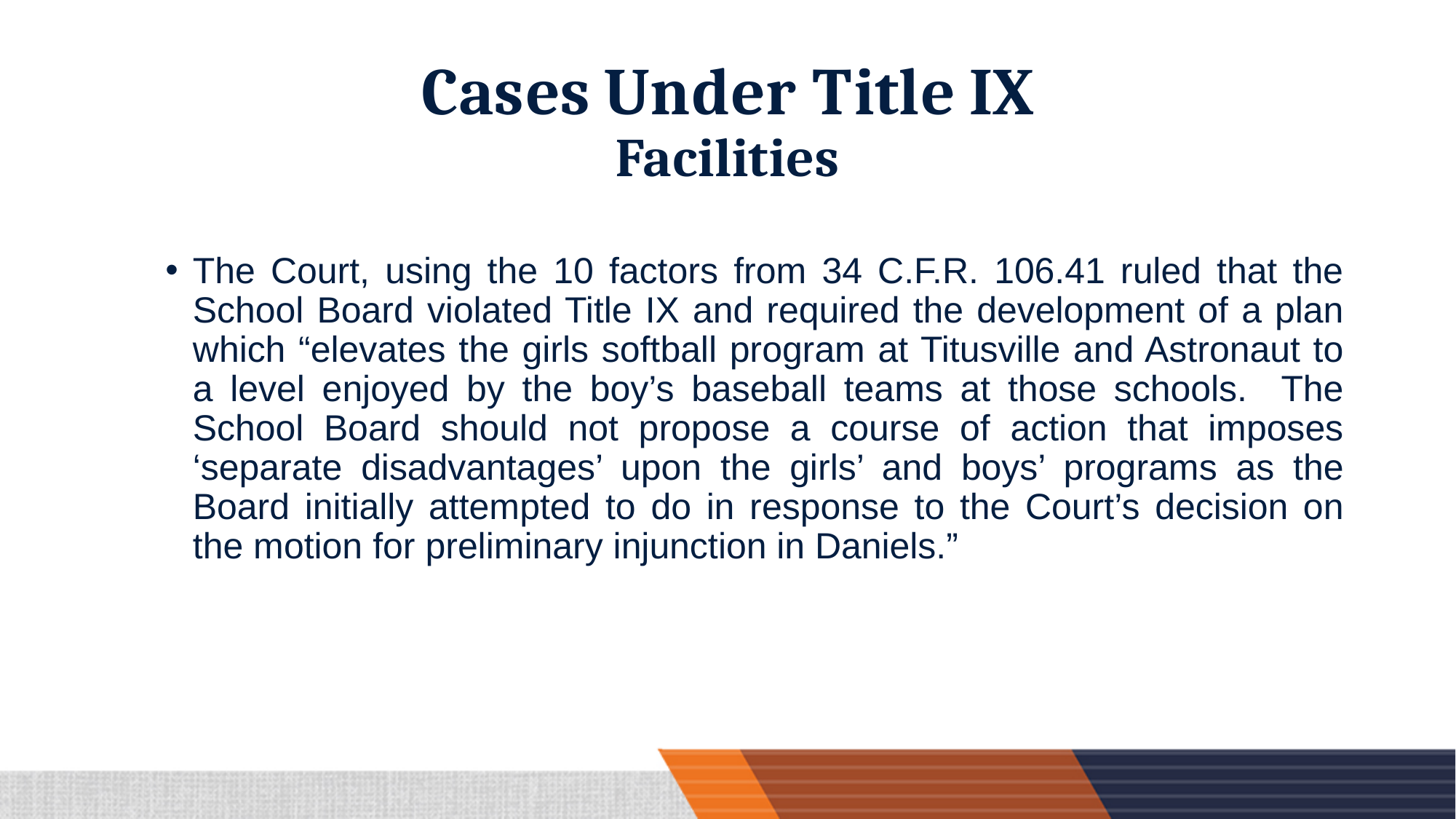

# Cases Under Title IX Facilities
The Court, using the 10 factors from 34 C.F.R. 106.41 ruled that the School Board violated Title IX and required the development of a plan which “elevates the girls softball program at Titusville and Astronaut to a level enjoyed by the boy’s baseball teams at those schools.  The School Board should not propose a course of action that imposes ‘separate disadvantages’ upon the girls’ and boys’ programs as the Board initially attempted to do in response to the Court’s decision on the motion for preliminary injunction in Daniels.”